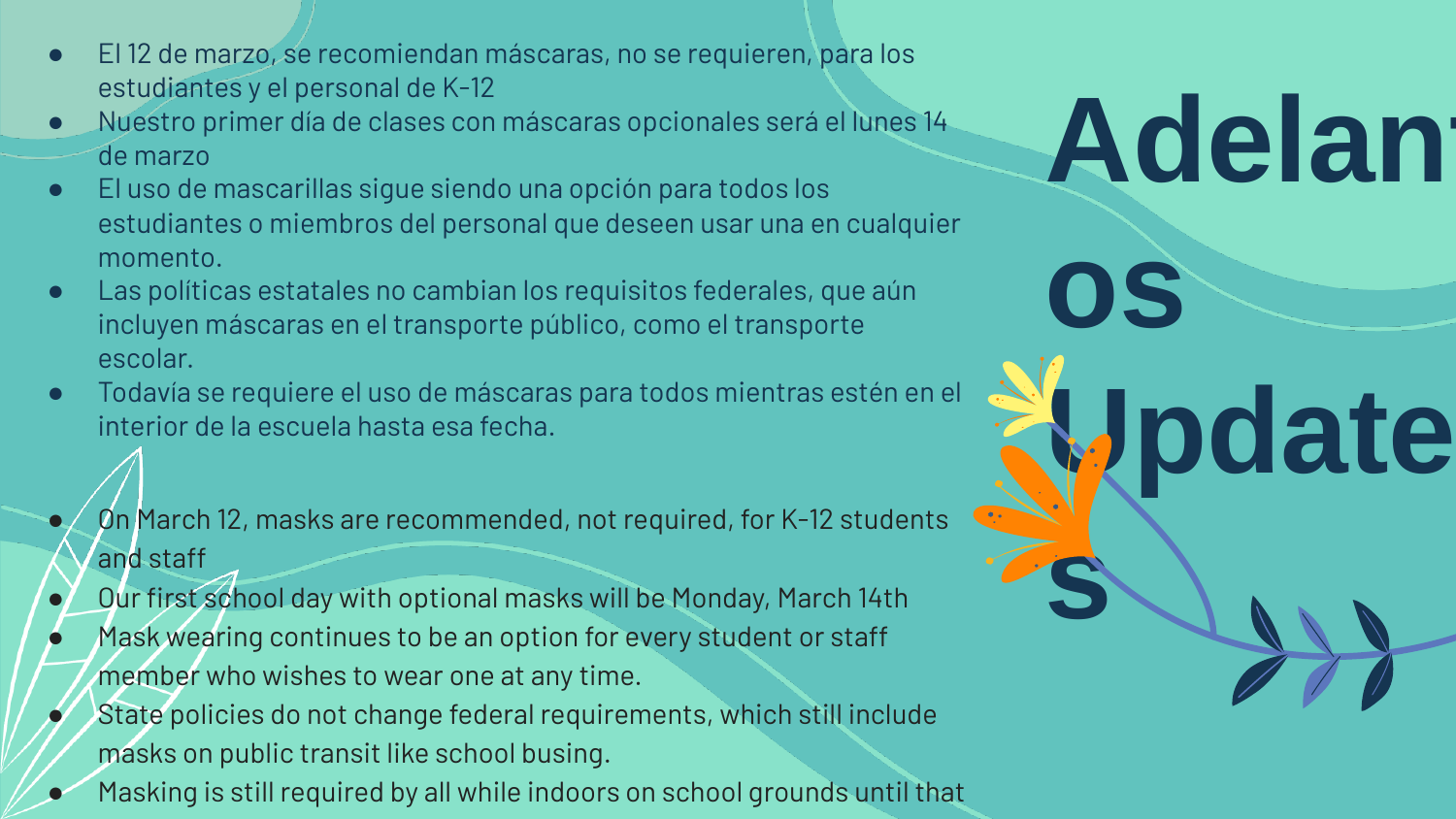

El 12 de marzo, se recomiendan máscaras, no se requieren, para los estudiantes y el personal de K-12
Nuestro primer día de clases con máscaras opcionales será el lunes 14 de marzo
El uso de mascarillas sigue siendo una opción para todos los estudiantes o miembros del personal que deseen usar una en cualquier momento.
Las políticas estatales no cambian los requisitos federales, que aún incluyen máscaras en el transporte público, como el transporte escolar.
Todavía se requiere el uso de máscaras para todos mientras estén en el interior de la escuela hasta esa fecha.

On March 12, masks are recommended, not required, for K-12 students and staff
Our first school day with optional masks will be Monday, March 14th
Mask wearing continues to be an option for every student or staff member who wishes to wear one at any time.
State policies do not change federal requirements, which still include masks on public transit like school busing.
Masking is still required by all while indoors on school grounds until that date.

# Adelantos
Updates